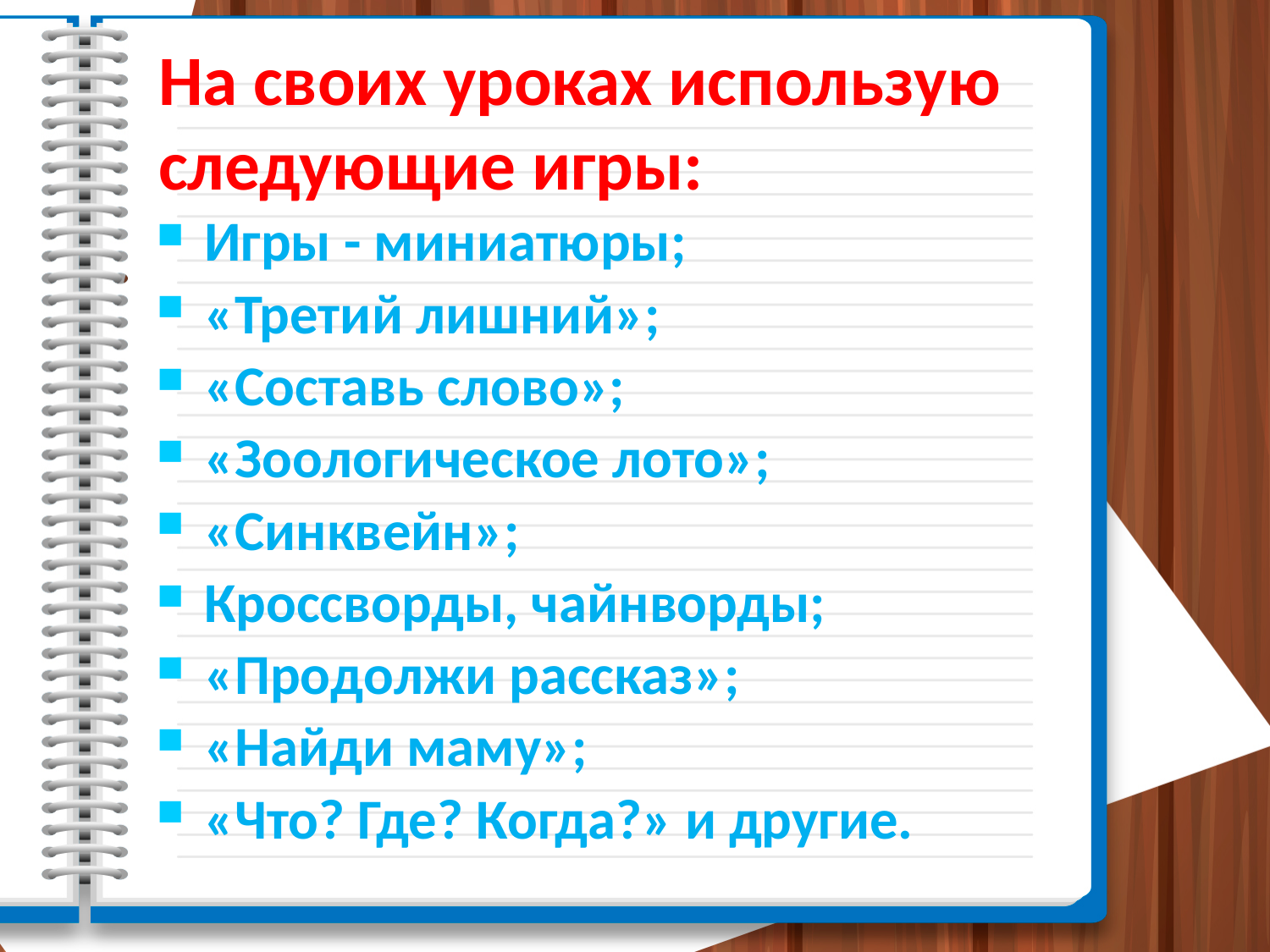

На своих уроках использую следующие игры:
Игры - миниатюры;
«Третий лишний»;
«Составь слово»;
«Зоологическое лото»;
«Синквейн»;
Кроссворды, чайнворды;
«Продолжи рассказ»;
«Найди маму»;
«Что? Где? Когда?» и другие.